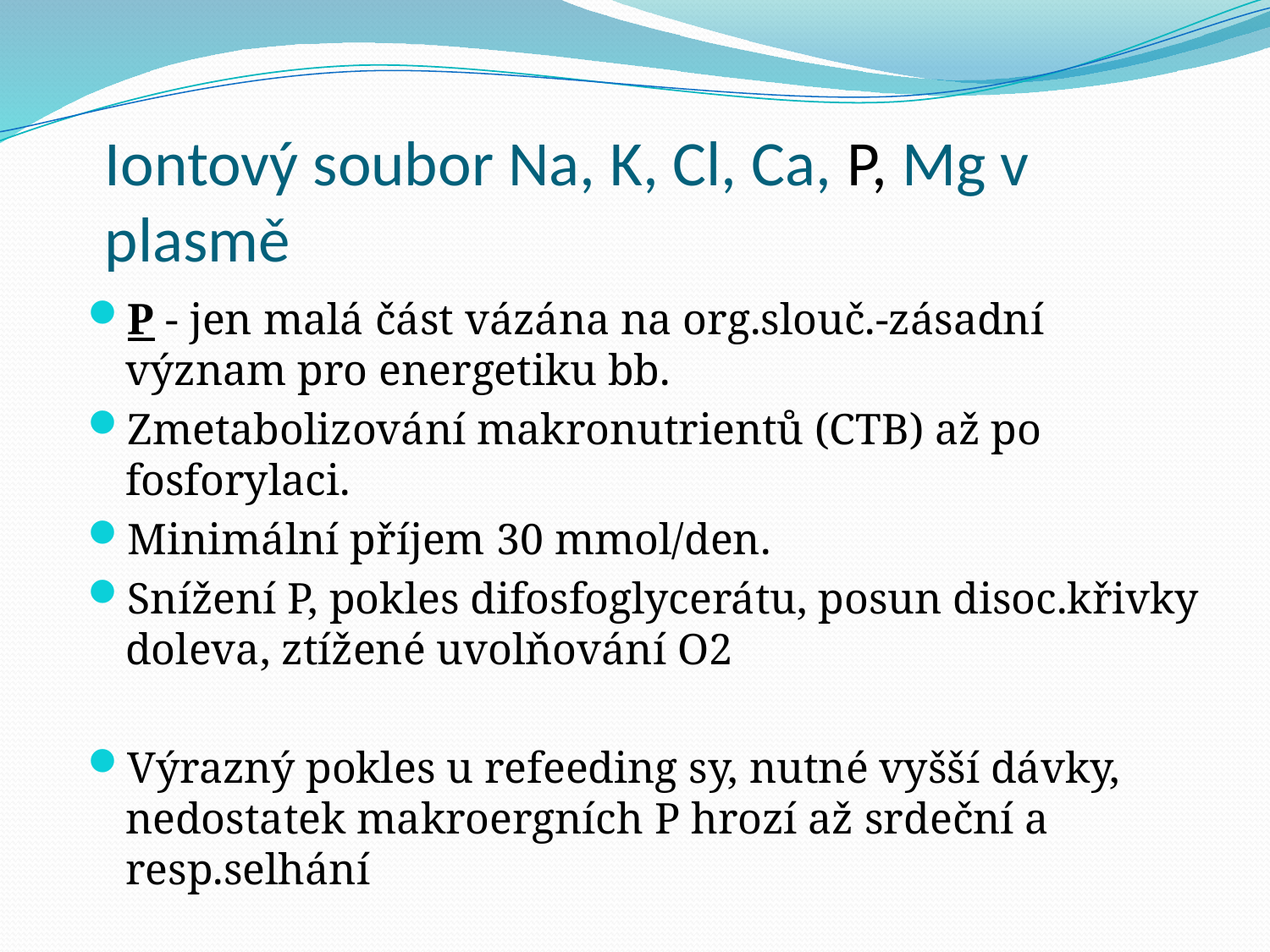

# Iontový soubor Na, K, Cl, Ca, P, Mg v plasmě
P - jen malá část vázána na org.slouč.-zásadní význam pro energetiku bb.
Zmetabolizování makronutrientů (CTB) až po fosforylaci.
Minimální příjem 30 mmol/den.
Snížení P, pokles difosfoglycerátu, posun disoc.křivky doleva, ztížené uvolňování O2

Výrazný pokles u refeeding sy, nutné vyšší dávky, nedostatek makroergních P hrozí až srdeční a resp.selhání